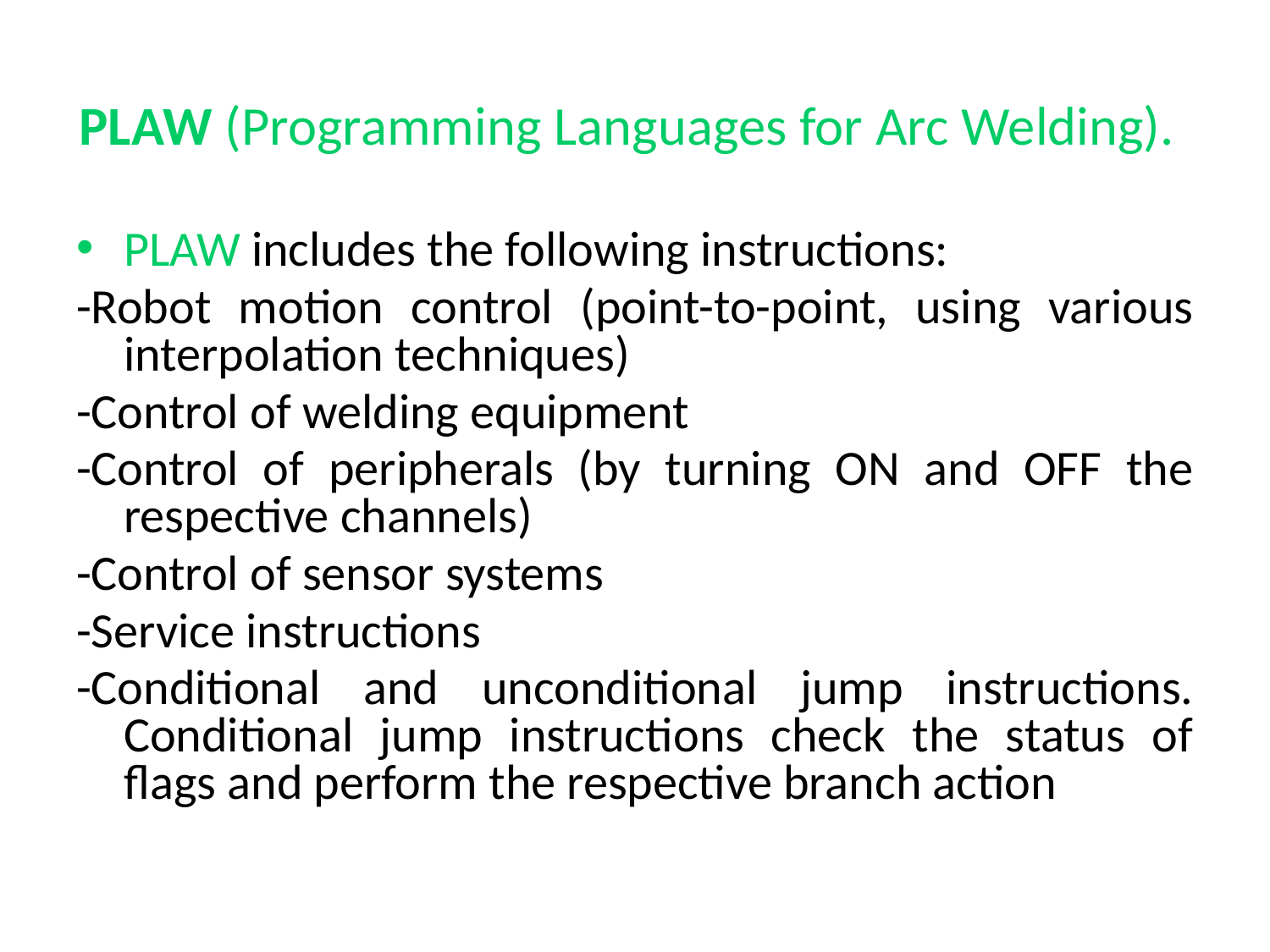

# PLAW (Programming Languages for Arc Welding).
PLAW includes the following instructions:
-Robot motion control (point-to-point, using various interpolation techniques)
-Control of welding equipment
-Control of peripherals (by turning ON and OFF the respective channels)
-Control of sensor systems
-Service instructions
-Conditional and unconditional jump instructions. Conditional jump instructions check the status of flags and perform the respective branch action